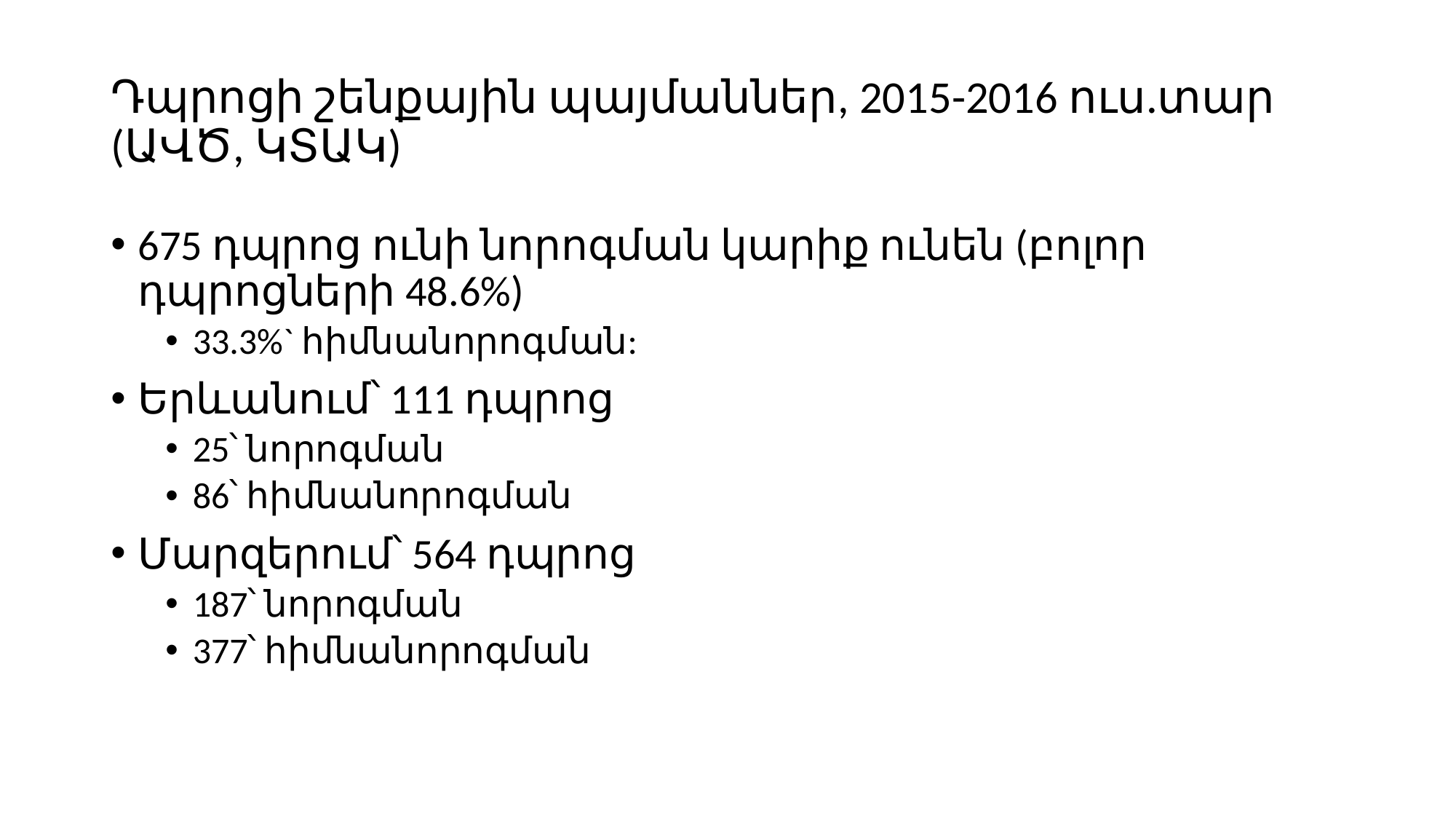

# Դպրոցի շենքային պայմաններ, 2015-2016 ուս.տար (ԱՎԾ, ԿՏԱԿ)
675 դպրոց ունի նորոգման կարիք ունեն (բոլոր դպրոցների 48.6%)
33.3%` հիմնանորոգման:
Երևանում՝ 111 դպրոց
25՝ նորոգման
86՝ հիմնանորոգման
Մարզերում՝ 564 դպրոց
187՝ նորոգման
377՝ հիմնանորոգման